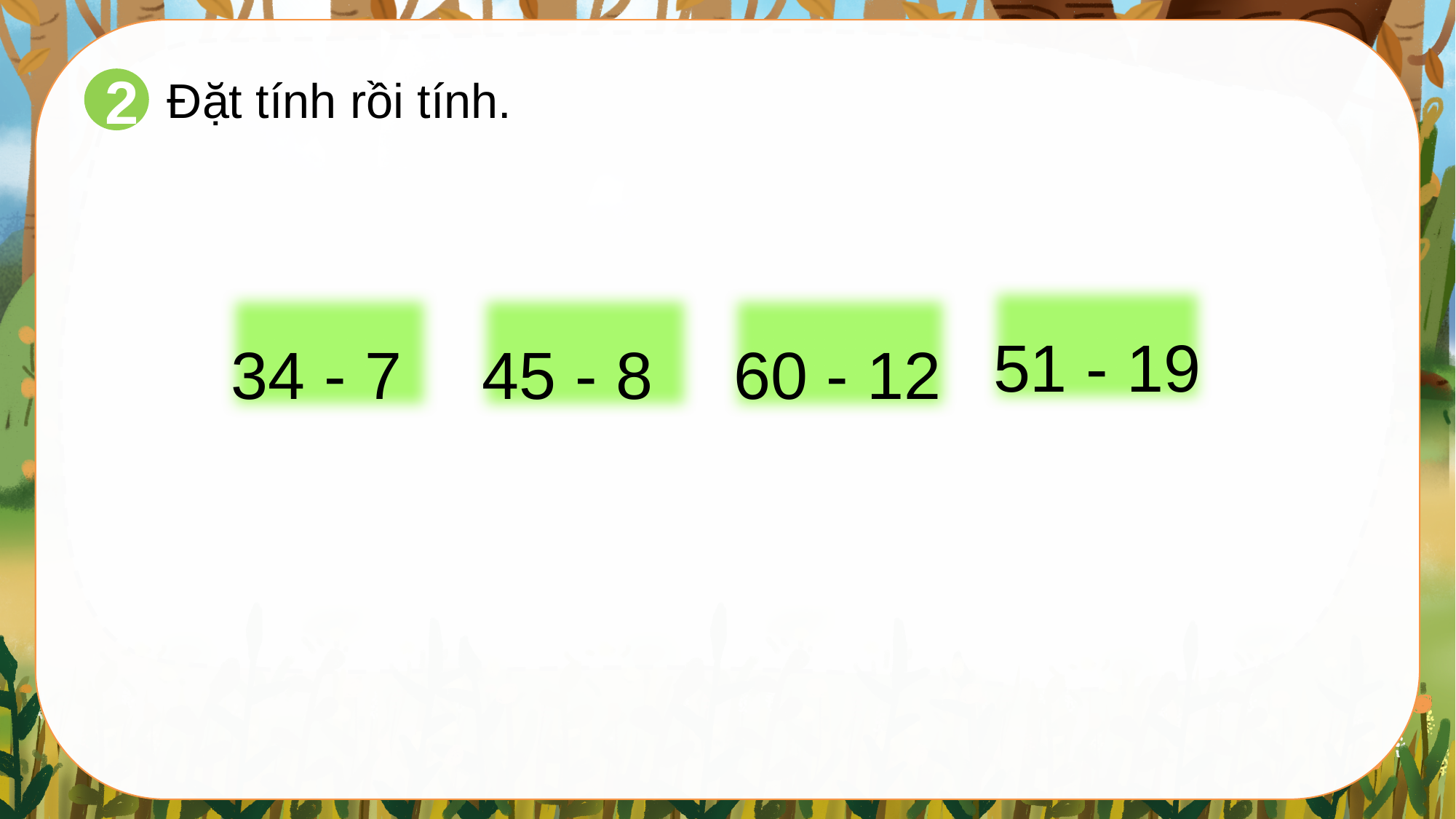

Đặt tính rồi tính.
2
51 - 19
60 - 12
45 - 8
34 - 7